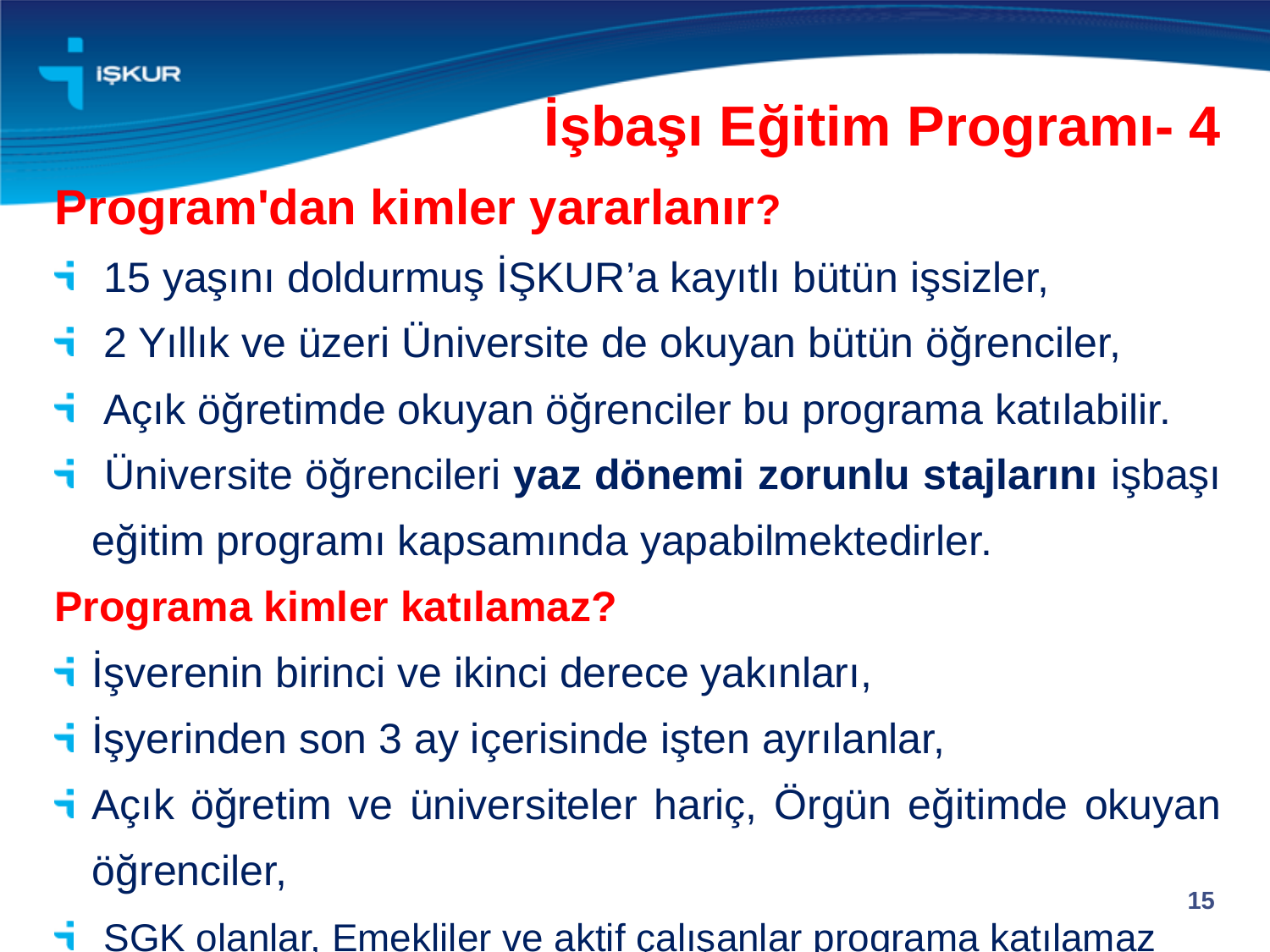

İşbaşı Eğitim Programı- 4
Program'dan kimler yararlanır?
 15 yaşını doldurmuş İŞKUR’a kayıtlı bütün işsizler,
 2 Yıllık ve üzeri Üniversite de okuyan bütün öğrenciler,
 Açık öğretimde okuyan öğrenciler bu programa katılabilir.
 Üniversite öğrencileri yaz dönemi zorunlu stajlarını işbaşı eğitim programı kapsamında yapabilmektedirler.
Programa kimler katılamaz?
İşverenin birinci ve ikinci derece yakınları,
İşyerinden son 3 ay içerisinde işten ayrılanlar,
Açık öğretim ve üniversiteler hariç, Örgün eğitimde okuyan öğrenciler,
 SGK olanlar, Emekliler ve aktif çalışanlar programa katılamaz
15